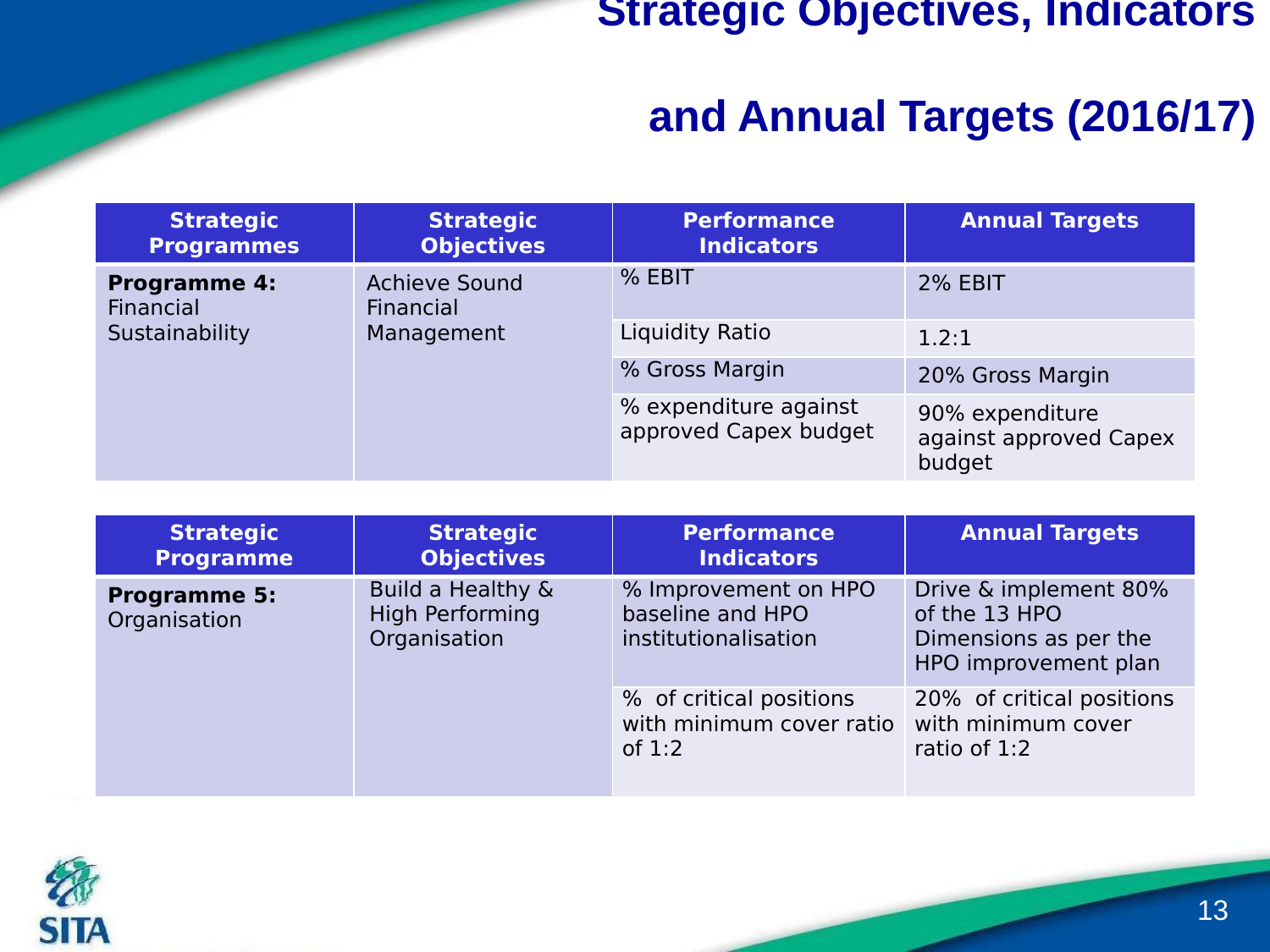

# Strategic Objectives, Indicators and Annual Targets (2016/17)
| Strategic Programmes | Strategic Objectives | Performance Indicators | Annual Targets |
| --- | --- | --- | --- |
| Programme 4: Financial Sustainability | Achieve Sound Financial Management | % EBIT | 2% EBIT |
|  |  | Liquidity Ratio | 1.2:1 |
|  |  | % Gross Margin | 20% Gross Margin |
|  |  | % expenditure against approved Capex budget | 90% expenditure against approved Capex budget |
| Strategic Programme | Strategic Objectives | Performance Indicators | Annual Targets |
| --- | --- | --- | --- |
| Programme 5: Organisation | Build a Healthy & High Performing Organisation | % Improvement on HPO baseline and HPO institutionalisation | Drive & implement 80% of the 13 HPO Dimensions as per the HPO improvement plan |
|  |  | % of critical positions with minimum cover ratio of 1:2 | 20% of critical positions with minimum cover ratio of 1:2 |
13